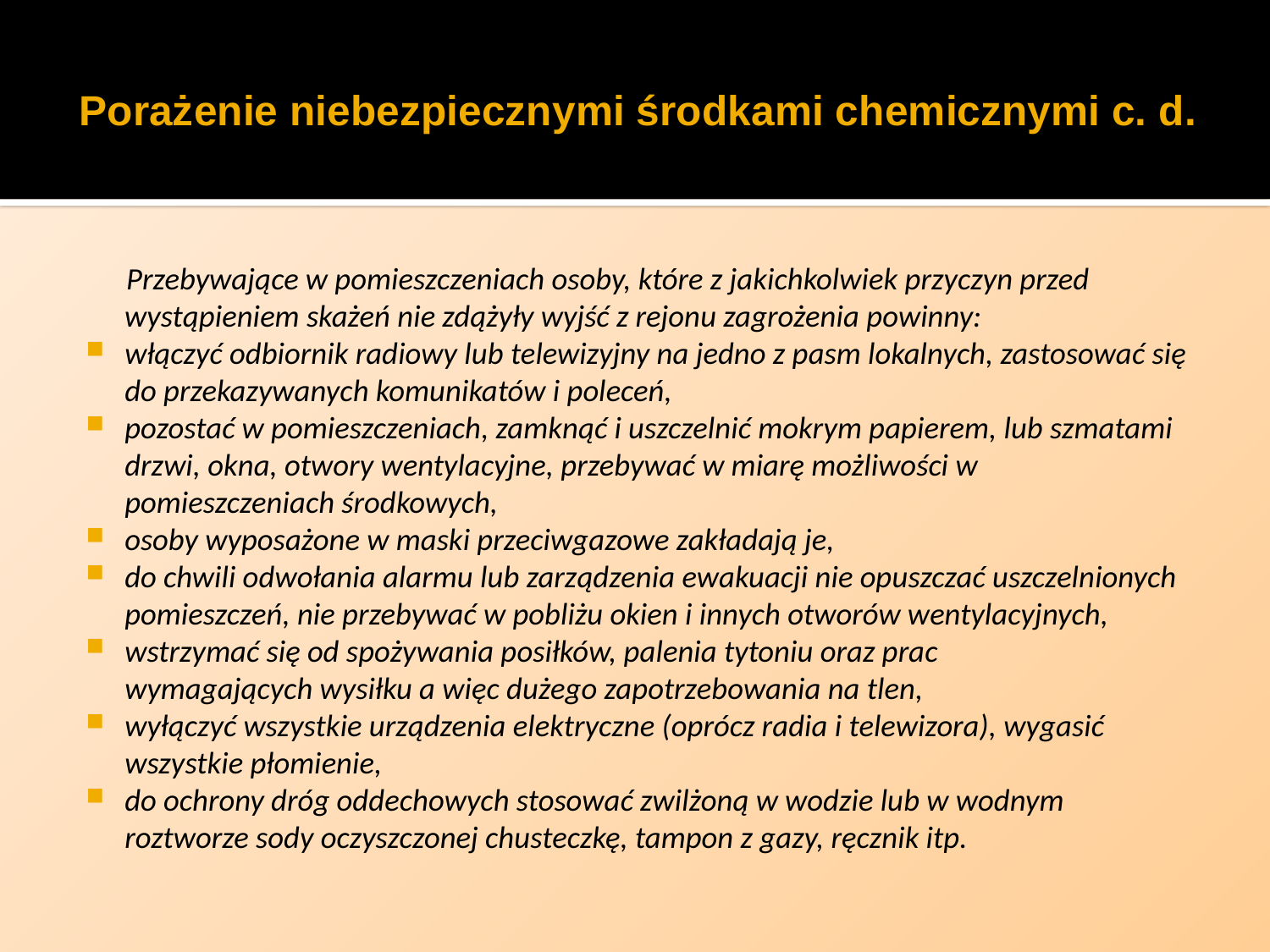

# Porażenie niebezpiecznymi środkami chemicznymi c. d.
Przebywające w pomieszczeniach osoby, które z jakichkolwiek przyczyn przed wystąpieniem skażeń nie zdążyły wyjść z rejonu zagrożenia powinny:
włączyć odbiornik radiowy lub telewizyjny na jedno z pasm lokalnych, zastosować się do przekazywanych komunikatów i poleceń,
pozostać w pomieszczeniach, zamknąć i uszczelnić mokrym papierem, lub szmatami drzwi, okna, otwory wentylacyjne, przebywać w miarę możliwości w pomieszczeniach środkowych,
osoby wyposażone w maski przeciwgazowe zakładają je,
do chwili odwołania alarmu lub zarządzenia ewakuacji nie opuszczać uszczelnionych pomieszczeń, nie przebywać w pobliżu okien i innych otworów wentylacyjnych,
wstrzymać się od spożywania posiłków, palenia tytoniu oraz prac
wymagających wysiłku a więc dużego zapotrzebowania na tlen,
wyłączyć wszystkie urządzenia elektryczne (oprócz radia i telewizora), wygasić wszystkie płomienie,
do ochrony dróg oddechowych stosować zwilżoną w wodzie lub w wodnym roztworze sody oczyszczonej chusteczkę, tampon z gazy, ręcznik itp.